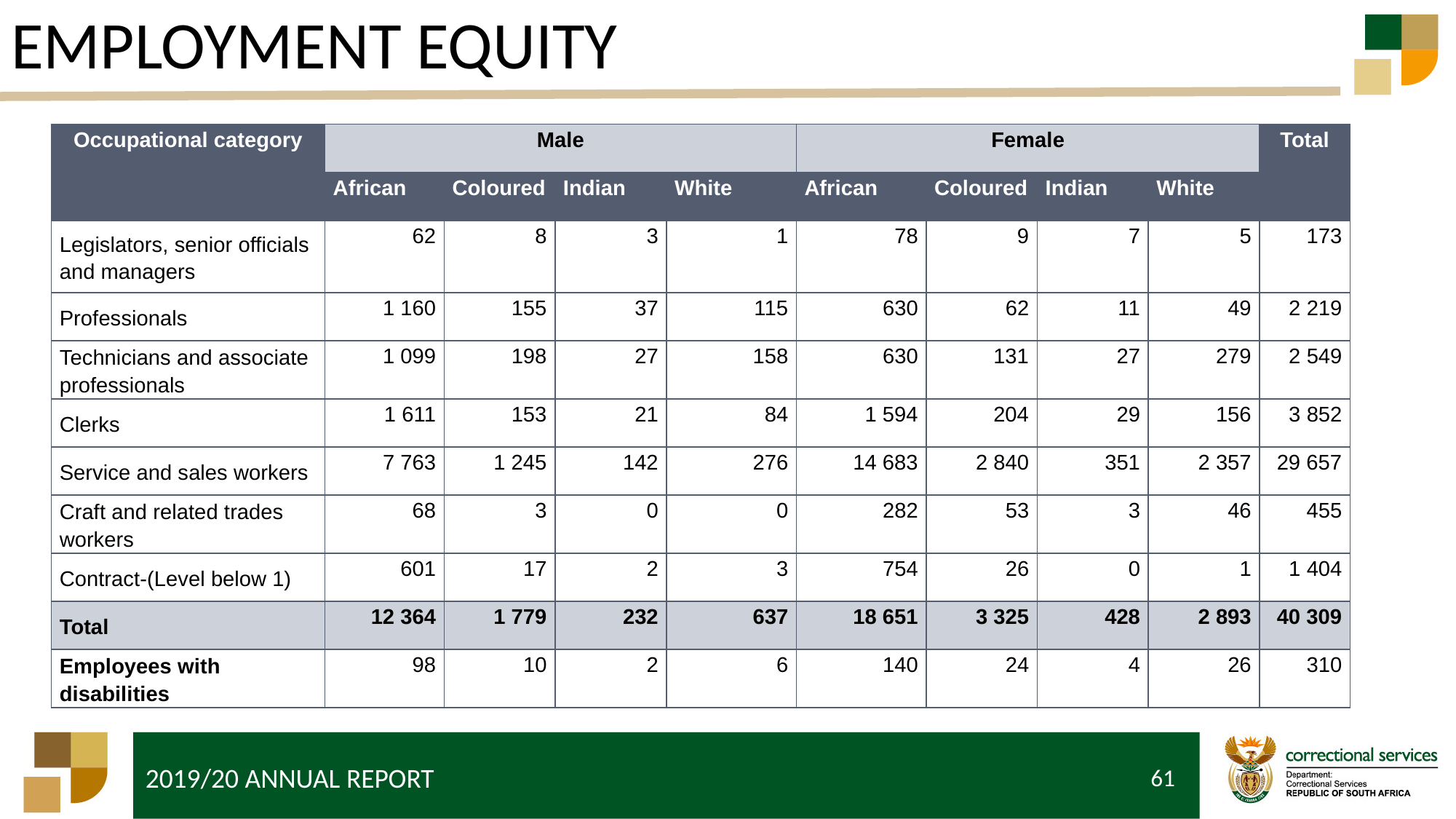

# EMPLOYMENT EQUITY
| Occupational category | Male |  |  |  | Female |  |  |  | Total |
| --- | --- | --- | --- | --- | --- | --- | --- | --- | --- |
|  | African | Coloured | Indian | White | African | Coloured | Indian | White |  |
| Legislators, senior officials and managers | 62 | 8 | 3 | 1 | 78 | 9 | 7 | 5 | 173 |
| Professionals | 1 160 | 155 | 37 | 115 | 630 | 62 | 11 | 49 | 2 219 |
| Technicians and associate professionals | 1 099 | 198 | 27 | 158 | 630 | 131 | 27 | 279 | 2 549 |
| Clerks | 1 611 | 153 | 21 | 84 | 1 594 | 204 | 29 | 156 | 3 852 |
| Service and sales workers | 7 763 | 1 245 | 142 | 276 | 14 683 | 2 840 | 351 | 2 357 | 29 657 |
| Craft and related trades workers | 68 | 3 | 0 | 0 | 282 | 53 | 3 | 46 | 455 |
| Contract-(Level below 1) | 601 | 17 | 2 | 3 | 754 | 26 | 0 | 1 | 1 404 |
| Total | 12 364 | 1 779 | 232 | 637 | 18 651 | 3 325 | 428 | 2 893 | 40 309 |
| Employees with disabilities | 98 | 10 | 2 | 6 | 140 | 24 | 4 | 26 | 310 |
61